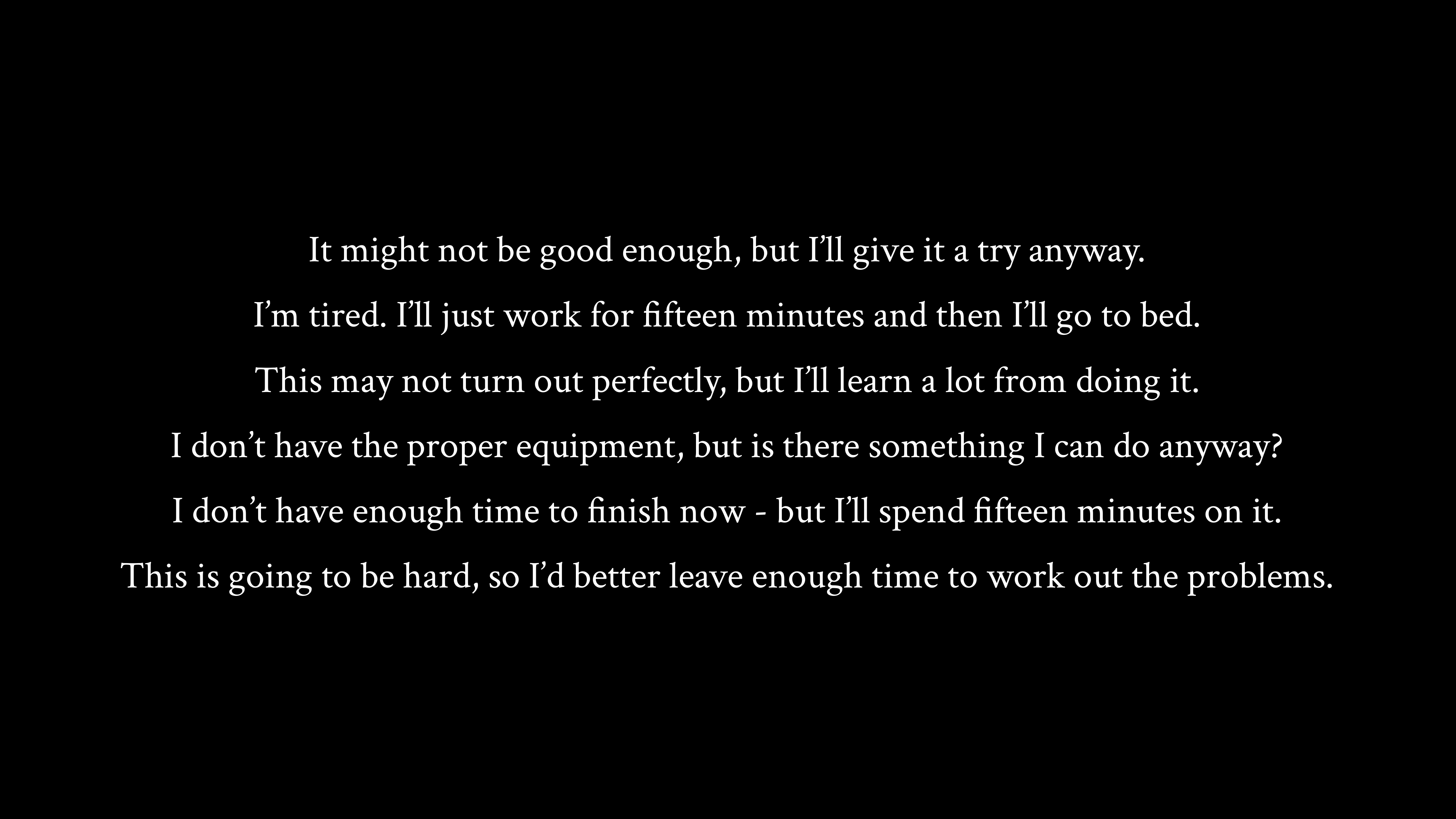

It might not be good enough, but I’ll give it a try anyway.
I’m tired. I’ll just work for fifteen minutes and then I’ll go to bed.
This may not turn out perfectly, but I’ll learn a lot from doing it.
I don’t have the proper equipment, but is there something I can do anyway?
I don’t have enough time to finish now - but I’ll spend fifteen minutes on it.
This is going to be hard, so I’d better leave enough time to work out the problems.